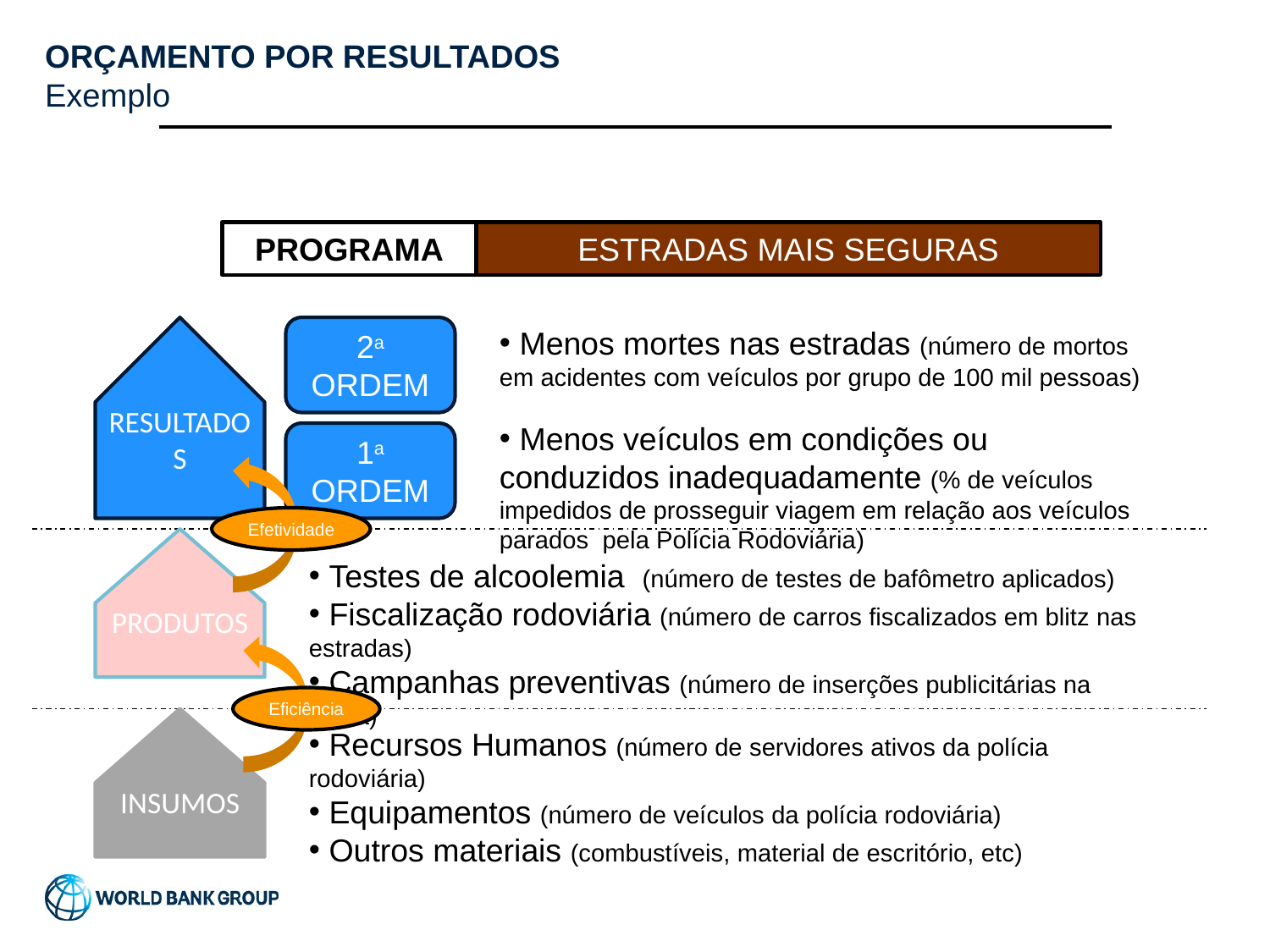

# ORÇAMENTO POR RESULTADOS Exemplo
PROGRAMA
ESTRADAS MAIS SEGURAS
2a ORDEM
 Menos mortes nas estradas (número de mortos em acidentes com veículos por grupo de 100 mil pessoas)
RESULTADOS
 Menos veículos em condições ou conduzidos inadequadamente (% de veículos impedidos de prosseguir viagem em relação aos veículos parados  pela Polícia Rodoviária)
1a ORDEM

Efetividade
PRODUTOS
 Testes de alcoolemia  (número de testes de bafômetro aplicados)
 Fiscalização rodoviária (número de carros fiscalizados em blitz nas estradas)
 Campanhas preventivas (número de inserções publicitárias na mídia)

Eficiência
INSUMOS
 Recursos Humanos (número de servidores ativos da polícia rodoviária)
 Equipamentos (número de veículos da polícia rodoviária)
 Outros materiais (combustíveis, material de escritório, etc)